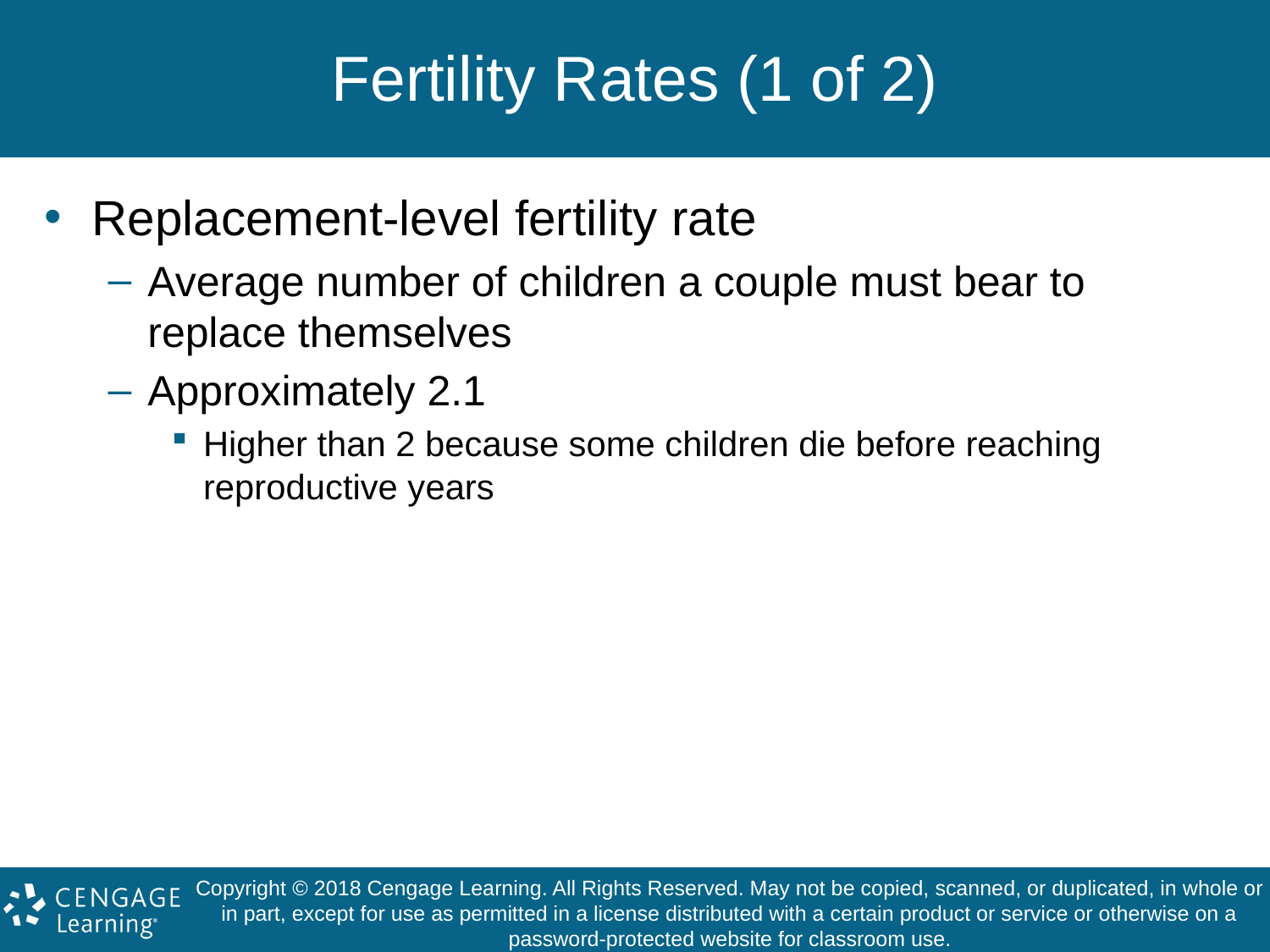

# Fertility Rates (1 of 2)
Replacement-level fertility rate
Average number of children a couple must bear to replace themselves
Approximately 2.1
Higher than 2 because some children die before reaching reproductive years